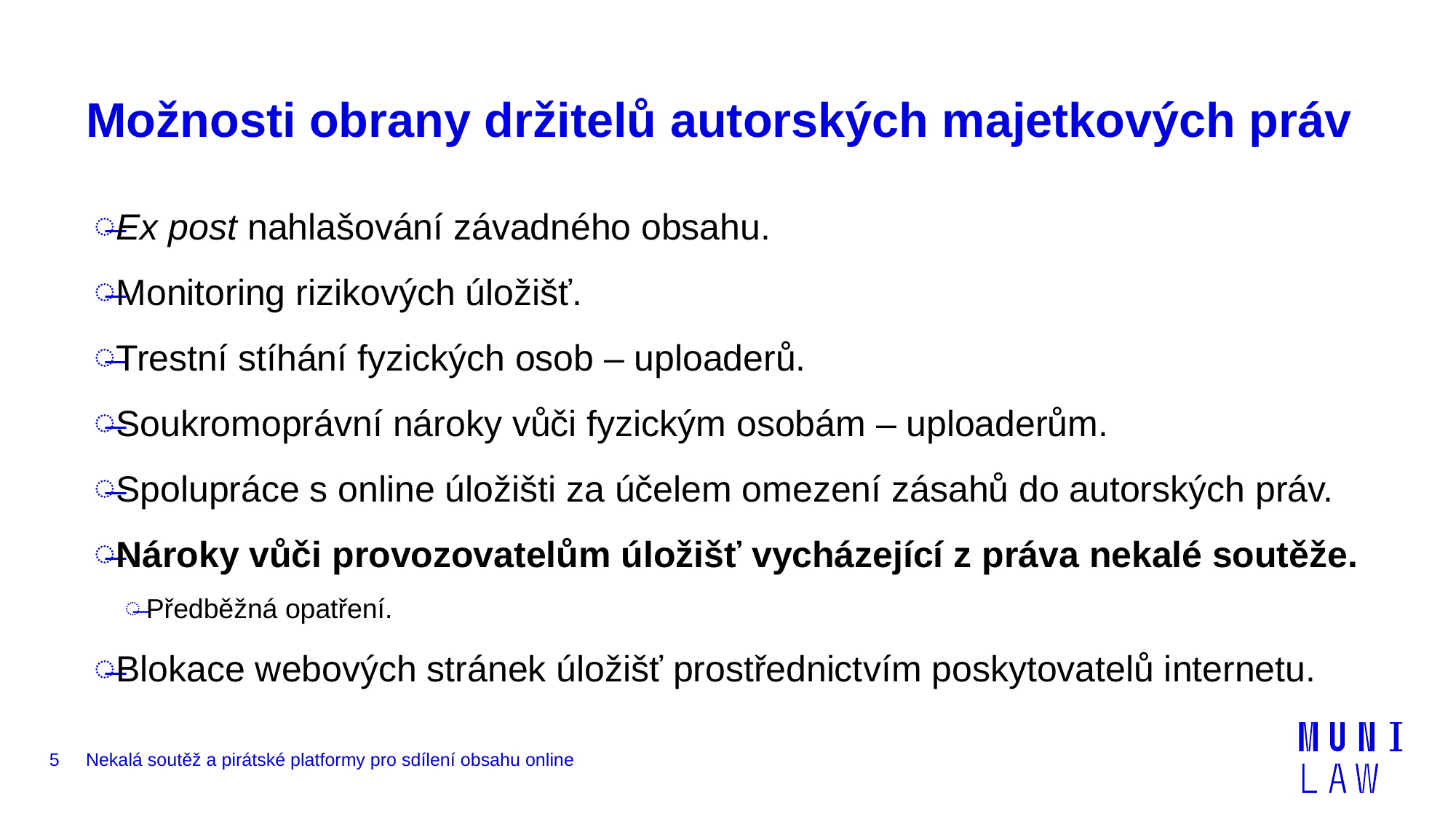

# Možnosti obrany držitelů autorských majetkových práv
Ex post nahlašování závadného obsahu.
Monitoring rizikových úložišť.
Trestní stíhání fyzických osob – uploaderů.
Soukromoprávní nároky vůči fyzickým osobám – uploaderům.
Spolupráce s online úložišti za účelem omezení zásahů do autorských práv.
Nároky vůči provozovatelům úložišť vycházející z práva nekalé soutěže.
Předběžná opatření.
Blokace webových stránek úložišť prostřednictvím poskytovatelů internetu.
5
Nekalá soutěž a pirátské platformy pro sdílení obsahu online